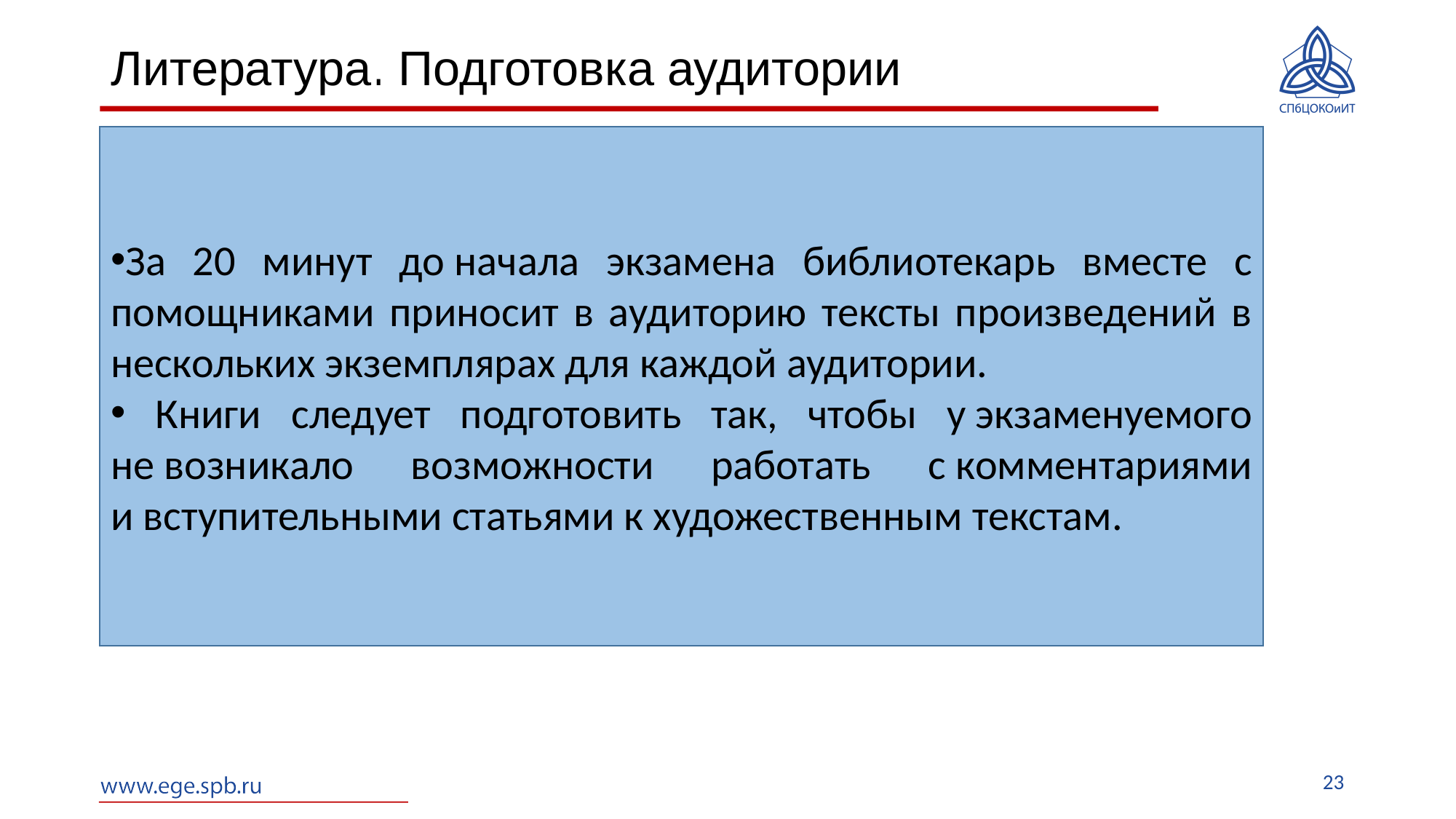

# Литература. Подготовка аудитории
За 20 минут до начала экзамена библиотекарь вместе с помощниками приносит в аудиторию тексты произведений в нескольких экземплярах для каждой аудитории.
 Книги следует подготовить так, чтобы у экзаменуемого не возникало возможности работать с комментариями и вступительными статьями к художественным текстам.
23